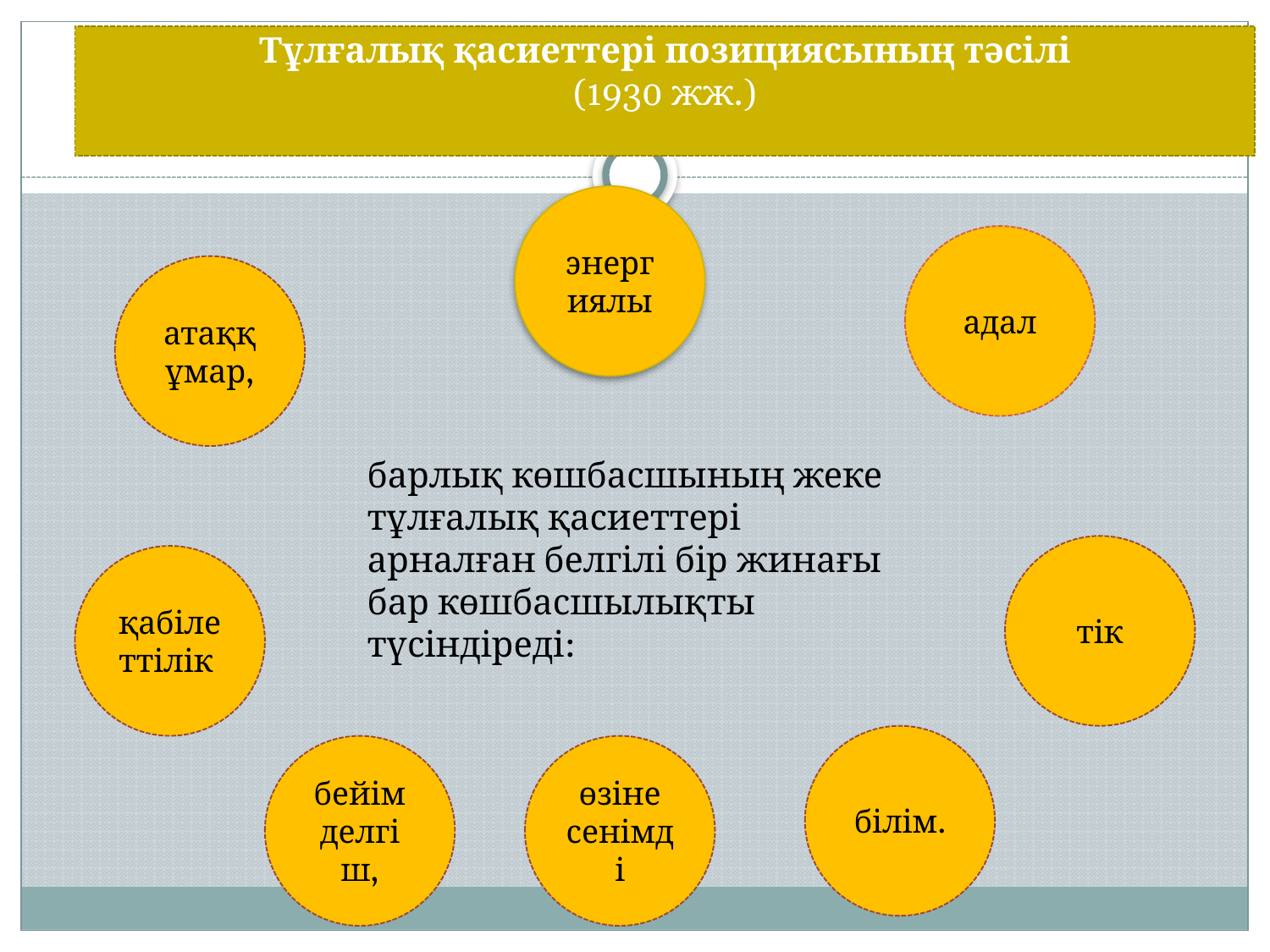

Тұлғалық қасиеттері позициясының тәсілі
(1930 жж.)

#
энергиялы
адал
атаққұмар,
барлық көшбасшының жеке тұлғалық қасиеттері арналған белгілі бір жинағы бар көшбасшылықты түсіндіреді:
тік
қабілеттілік
білім.
бейімделгіш,
өзіне сенімді